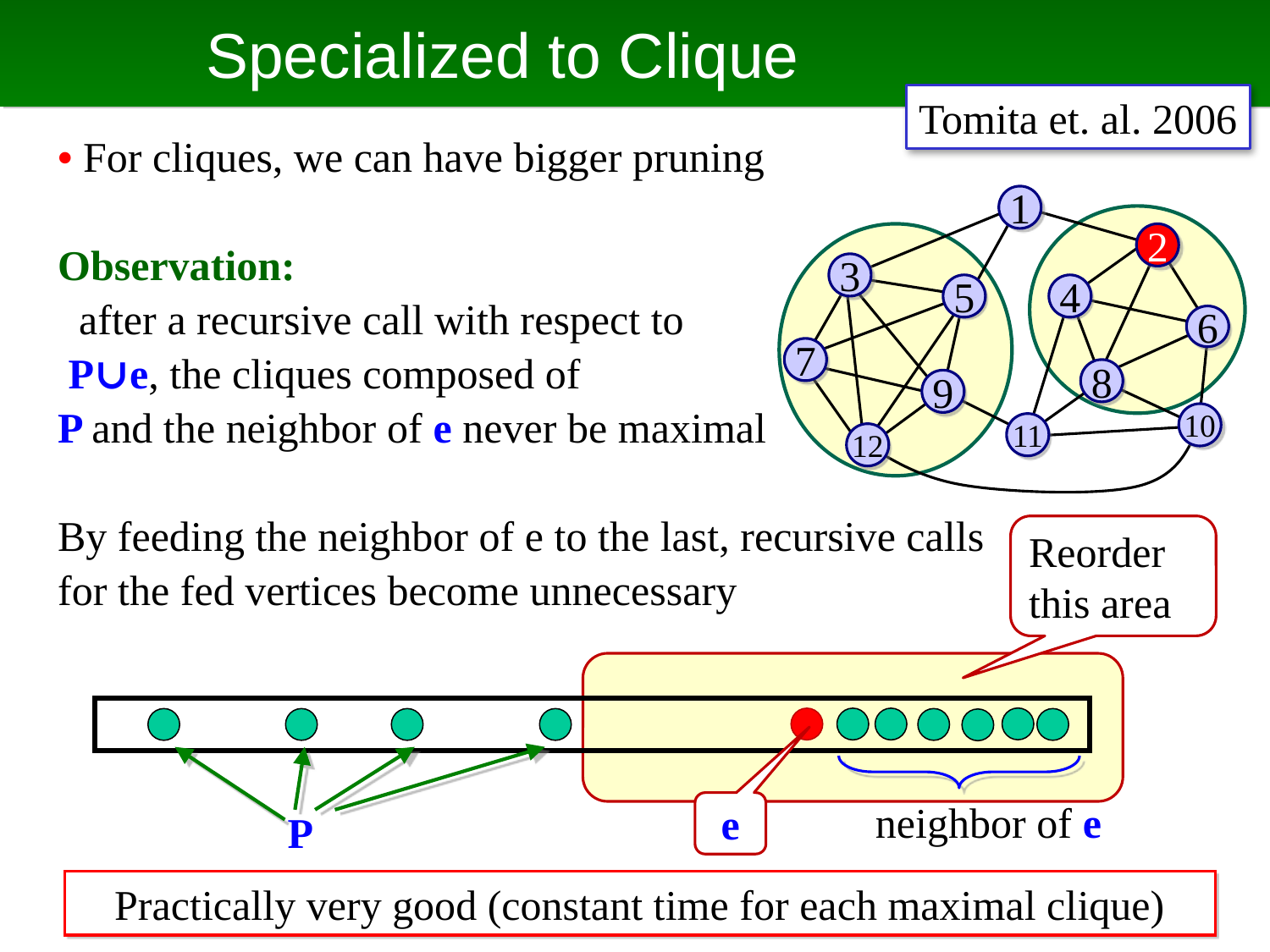

# Specialized to Clique
Tomita et. al. 2006
• For cliques, we can have bigger pruning

Observation:
  after a recursive call with respect to
 P∪e, the cliques composed of
P and the neighbor of e never be maximal

By feeding the neighbor of e to the last, recursive calls
for the fed vertices become unnecessary

1

2

3

5
4

6

7
8

9

10
11
12

Reorder this area

neighbor of e
 e
P
Practically very good (constant time for each maximal clique)